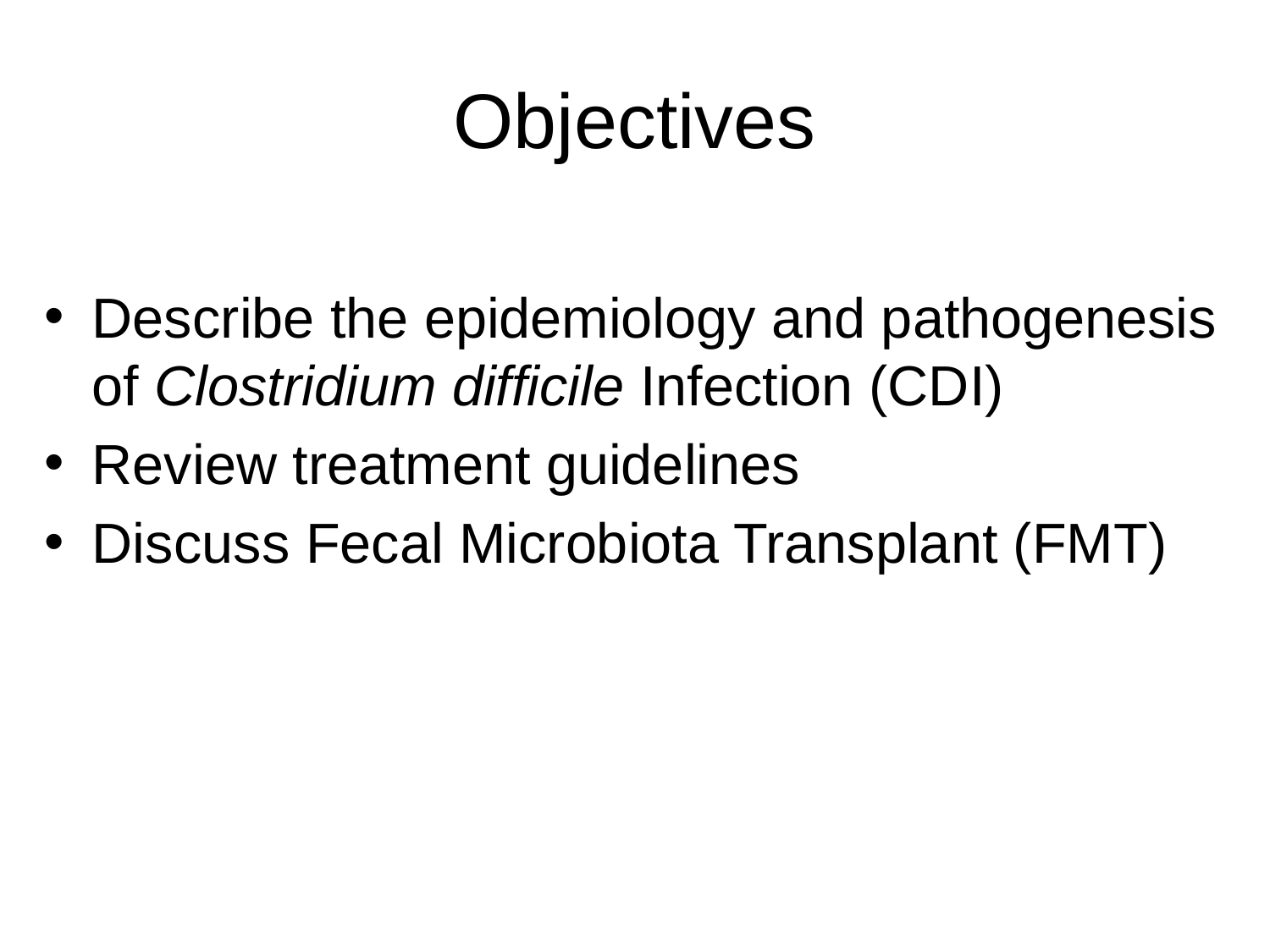

# Objectives
Describe the epidemiology and pathogenesis of Clostridium difficile Infection (CDI)
Review treatment guidelines
Discuss Fecal Microbiota Transplant (FMT)